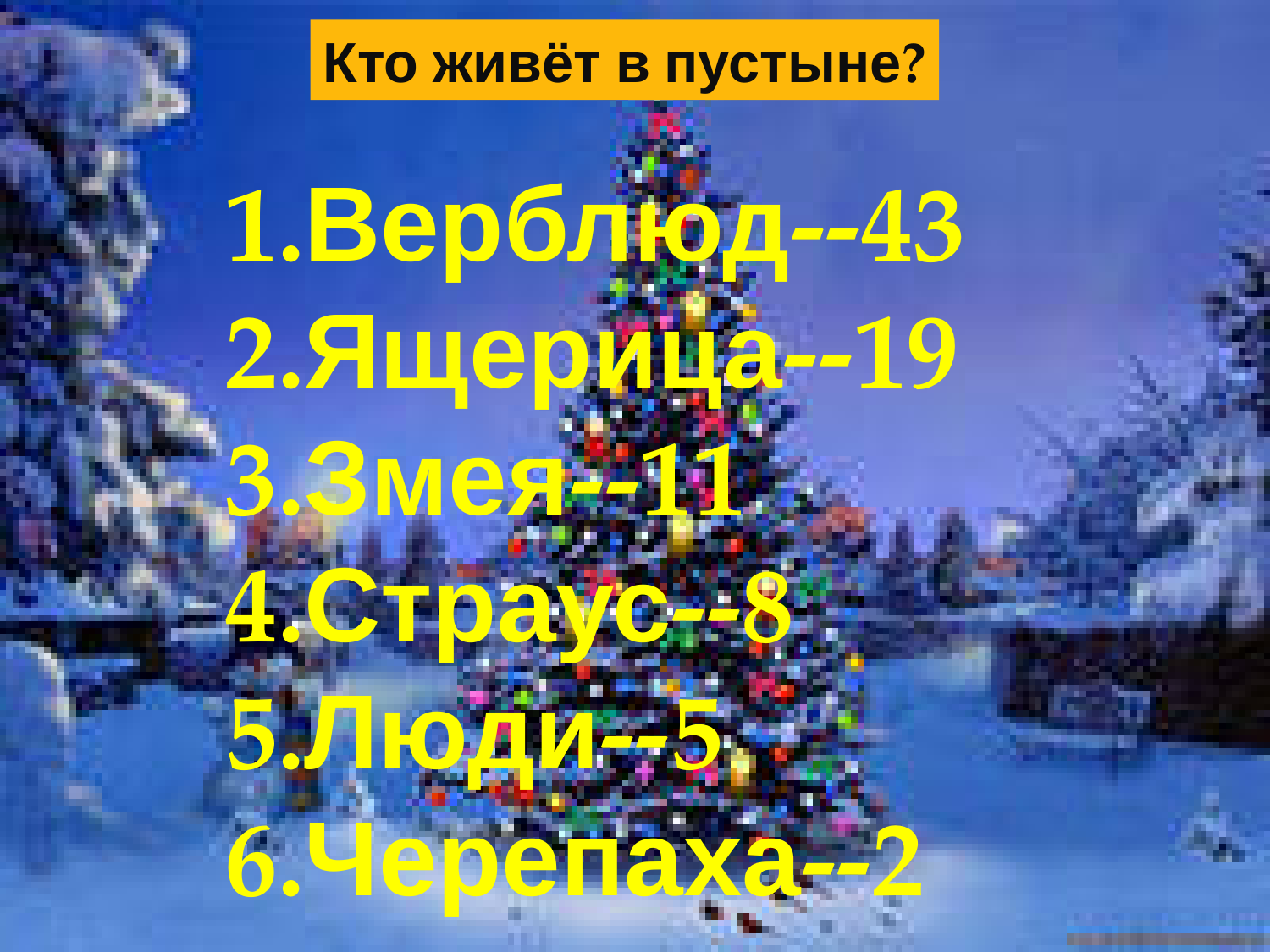

Кто живёт в пустыне?
Верблюд--43
Ящерица--19
Змея--11
Страус--8
Люди--5
Черепаха--2